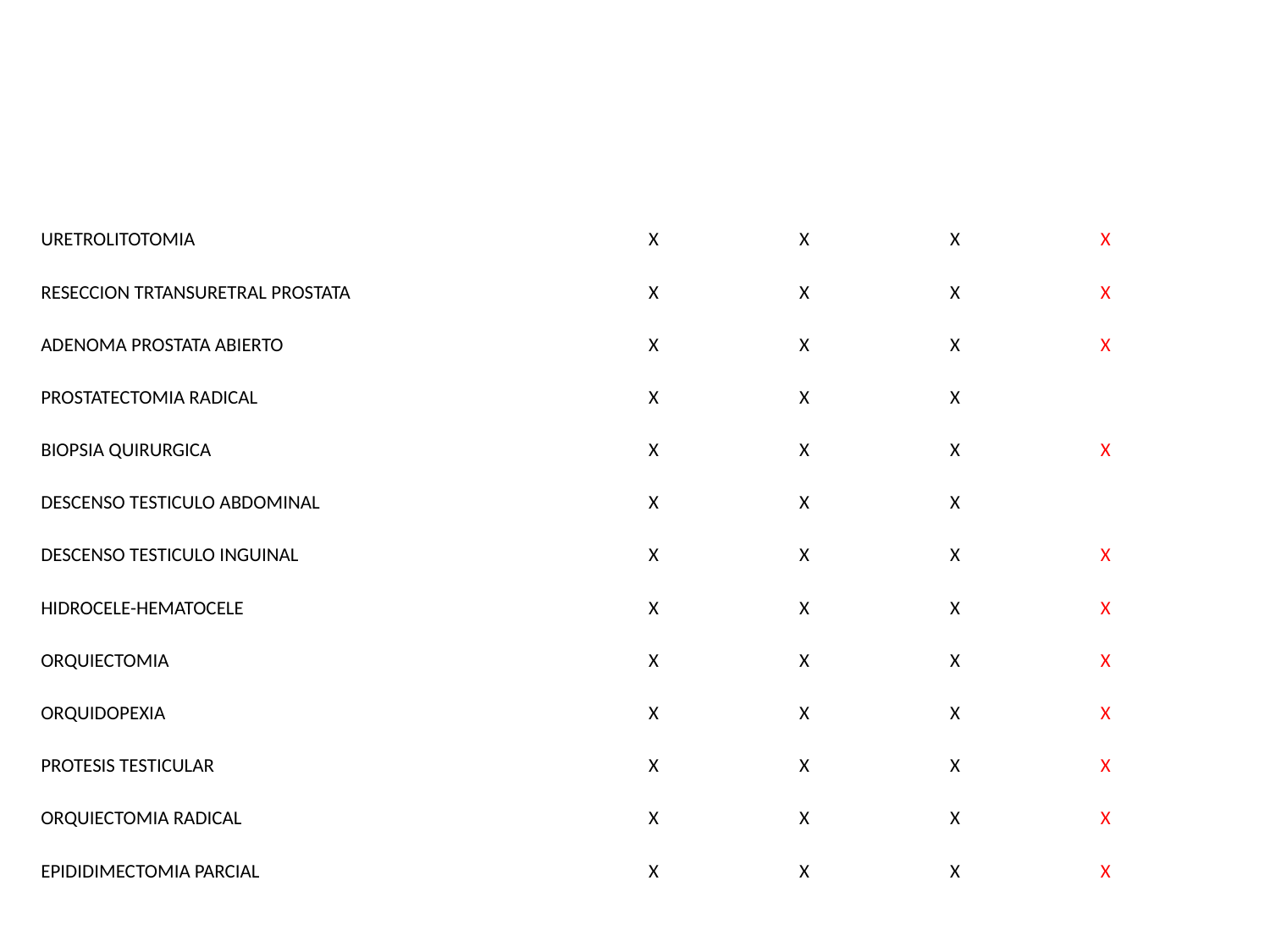

#
| URETROLITOTOMIA | X | X | X | X |
| --- | --- | --- | --- | --- |
| RESECCION TRTANSURETRAL PROSTATA | X | X | X | X |
| ADENOMA PROSTATA ABIERTO | X | X | X | X |
| PROSTATECTOMIA RADICAL | X | X | X |  |
| BIOPSIA QUIRURGICA | X | X | X | X |
| DESCENSO TESTICULO ABDOMINAL | X | X | X |  |
| DESCENSO TESTICULO INGUINAL | X | X | X | X |
| HIDROCELE-HEMATOCELE | X | X | X | X |
| ORQUIECTOMIA | X | X | X | X |
| ORQUIDOPEXIA | X | X | X | X |
| PROTESIS TESTICULAR | X | X | X | X |
| ORQUIECTOMIA RADICAL | X | X | X | X |
| EPIDIDIMECTOMIA PARCIAL | X | X | X | X |